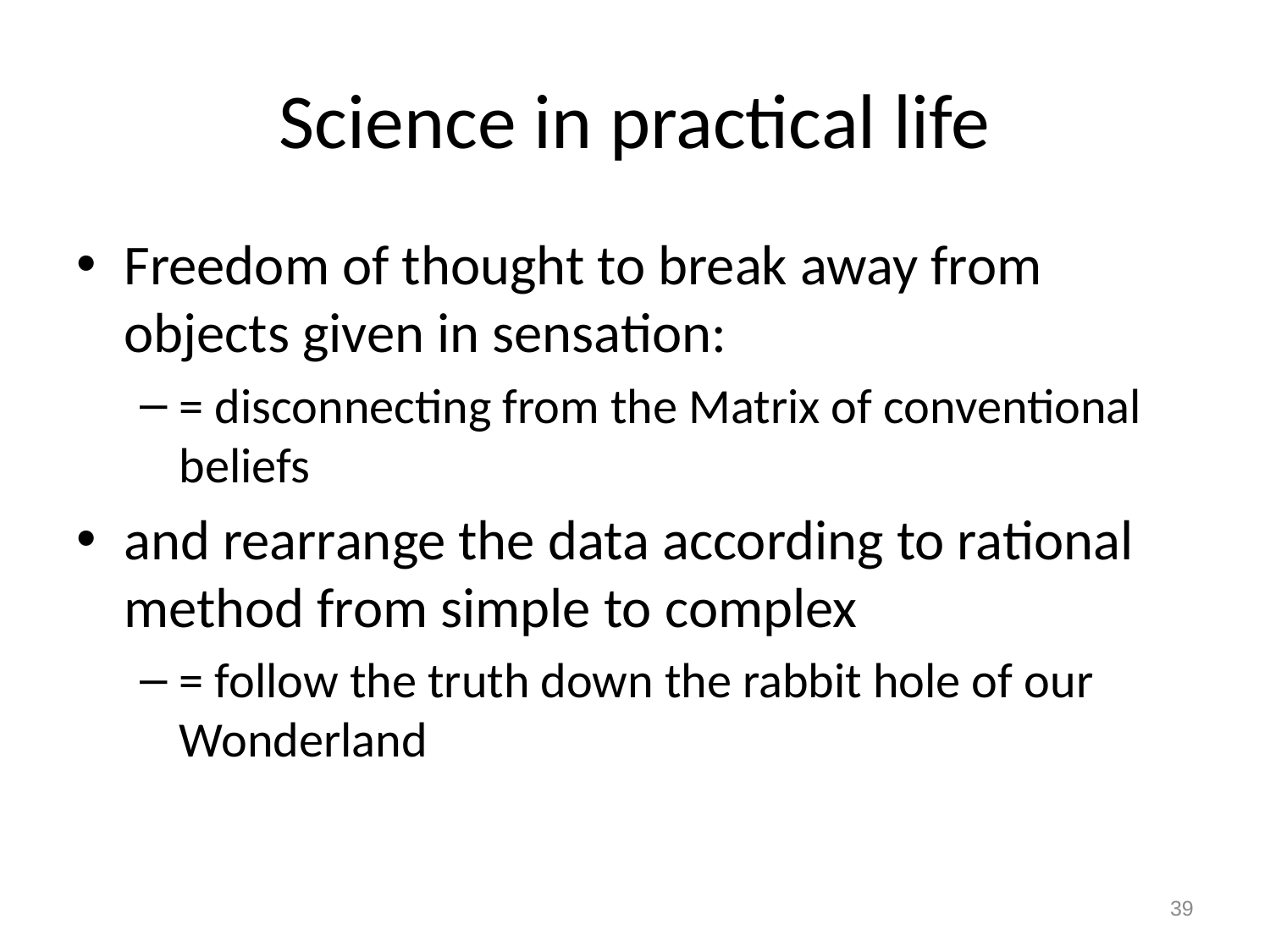

# Science in practical life
Freedom of thought to break away from objects given in sensation:
= disconnecting from the Matrix of conventional beliefs
and rearrange the data according to rational method from simple to complex
= follow the truth down the rabbit hole of our Wonderland

39